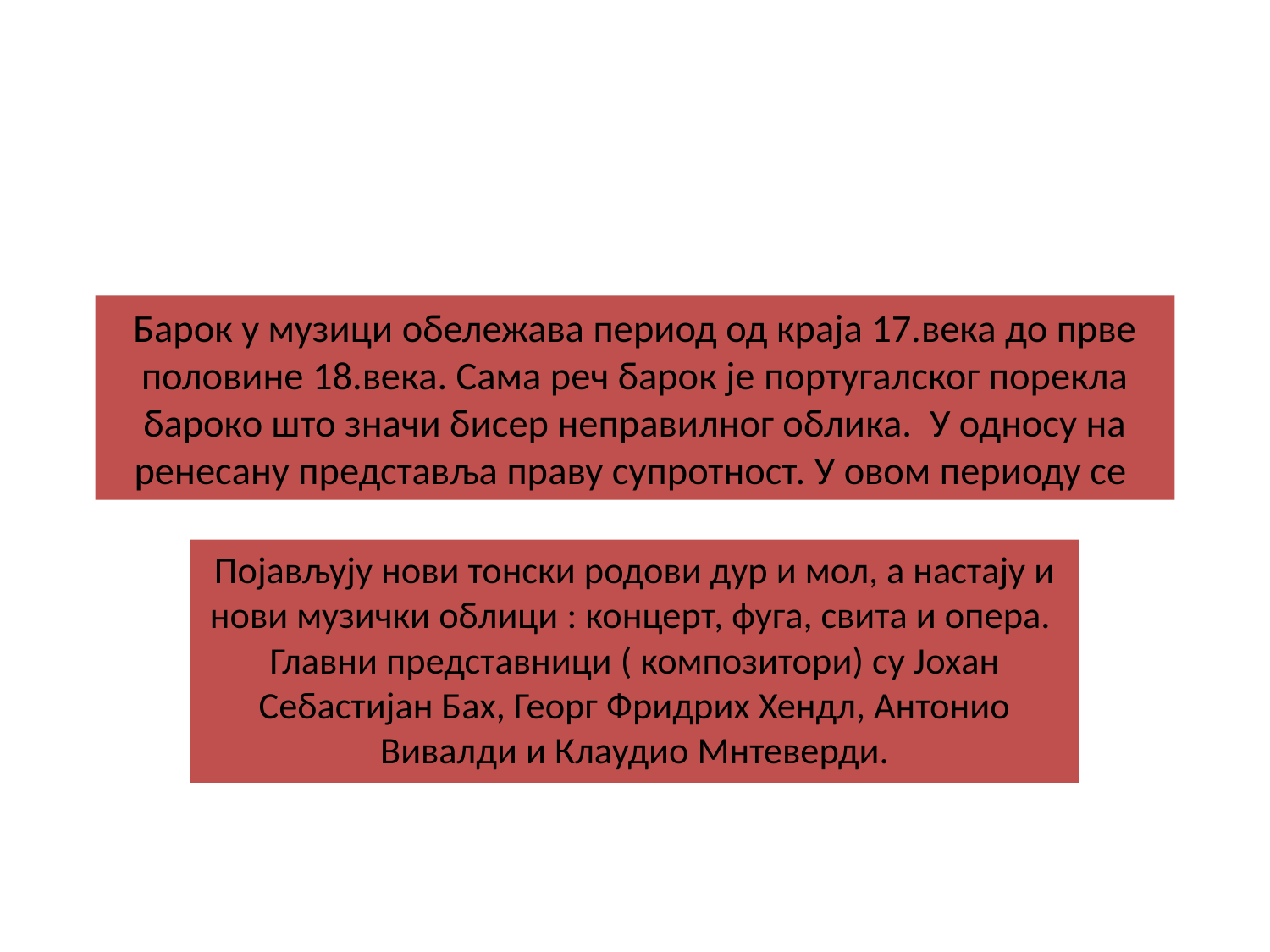

# Барок у музици обележава период од краја 17.века до прве половине 18.века. Сама реч барок је португалског порекла бароко што значи бисер неправилног облика.  У односу на ренесану представља праву супротност. У овом периоду се
Појављују нови тонски родови дур и мол, а настају и нови музички облици : концерт, фуга, свита и опера.  Главни представници ( композитори) су Јохан Себастијан Бах, Георг Фридрих Хендл, Антонио Вивалди и Клаудио Мнтеверди.